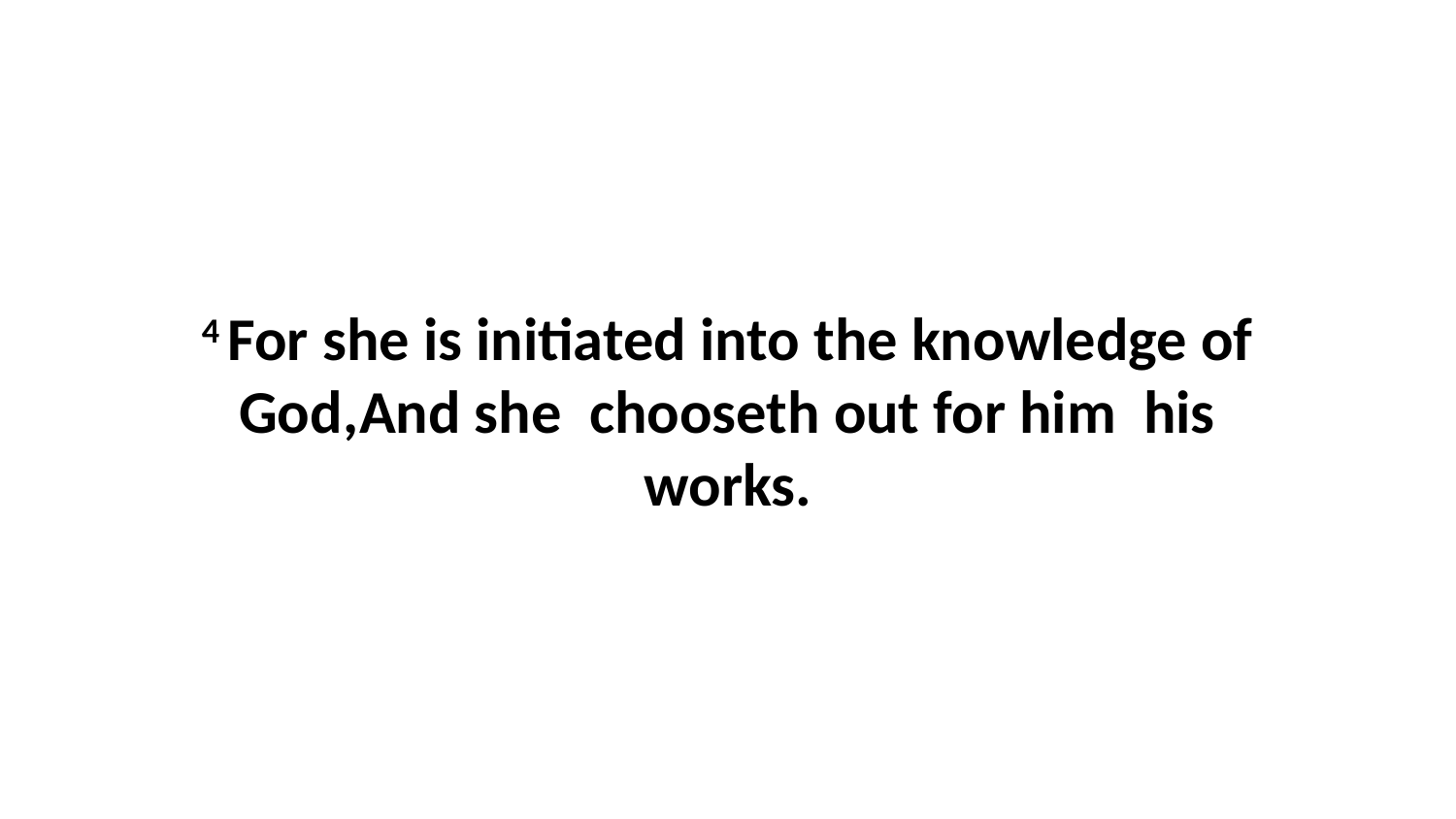

4 For she is initiated into the knowledge of God,And she  chooseth out for him  his works.